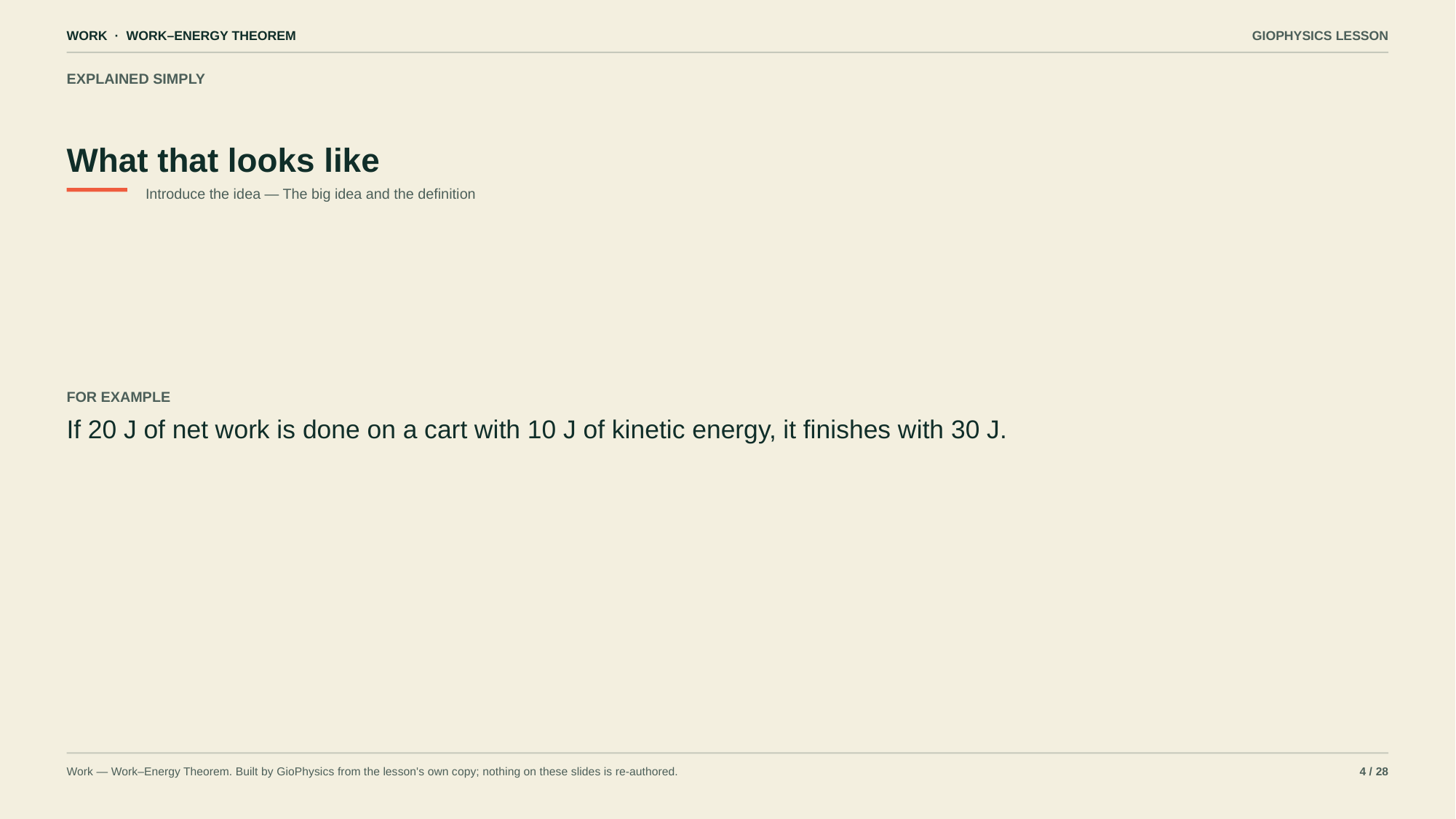

WORK  ·  WORK–ENERGY THEOREM
GIOPHYSICS LESSON

EXPLAINED SIMPLY
What that looks like
Introduce the idea — The big idea and the definition

FOR EXAMPLE
If 20 J of net work is done on a cart with 10 J of kinetic energy, it finishes with 30 J.

Work — Work–Energy Theorem. Built by GioPhysics from the lesson's own copy; nothing on these slides is re-authored.
4 / 28